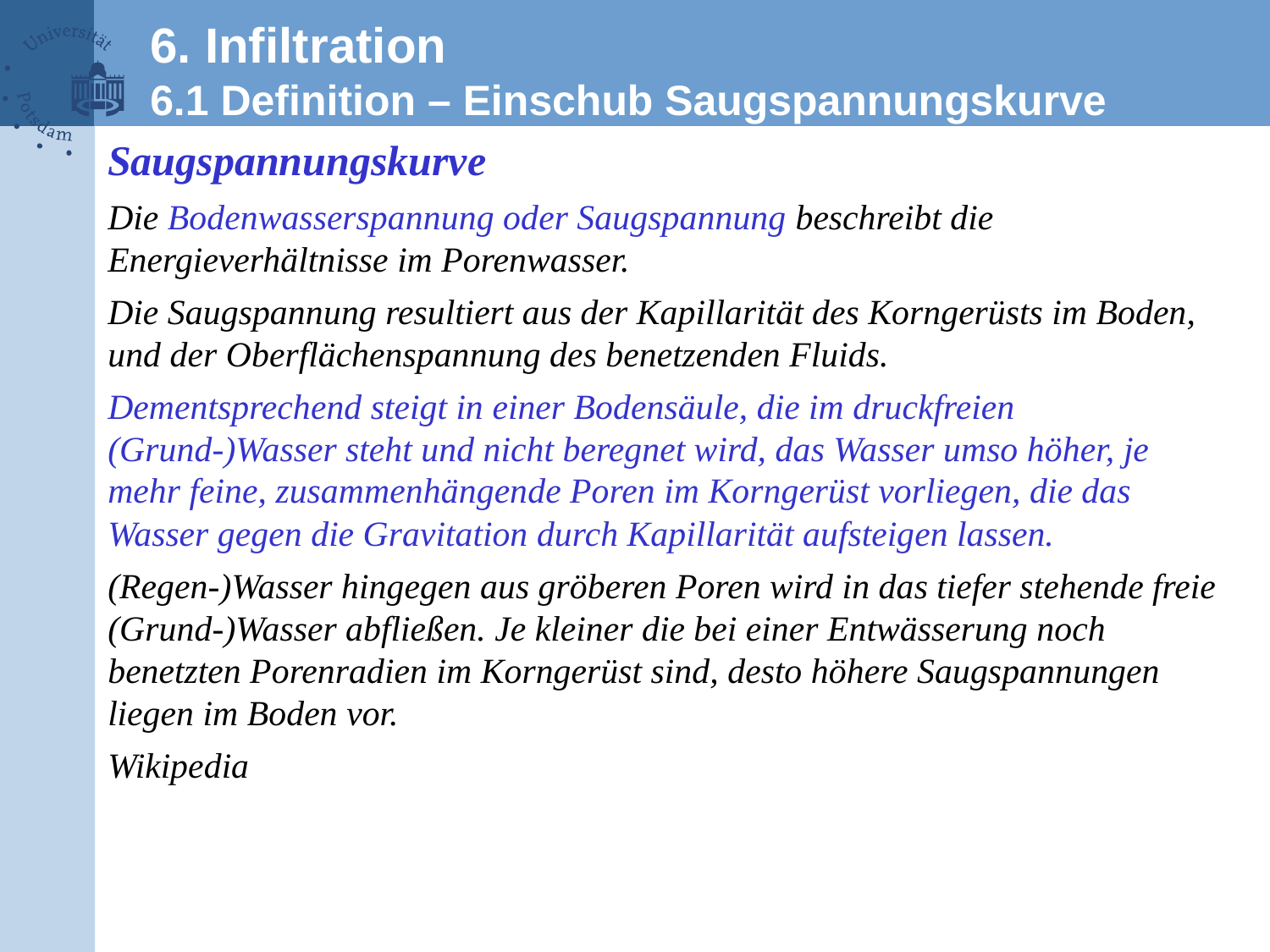

6. Infiltration
6.1 Definition – Einschub Saugspannungskurve
Saugspannungskurve
Die Bodenwasserspannung oder Saugspannung beschreibt die Energieverhältnisse im Porenwasser.
Die Saugspannung resultiert aus der Kapillarität des Korngerüsts im Boden, und der Oberflächenspannung des benetzenden Fluids.
Dementsprechend steigt in einer Bodensäule, die im druckfreien (Grund-)Wasser steht und nicht beregnet wird, das Wasser umso höher, je mehr feine, zusammenhängende Poren im Korngerüst vorliegen, die das Wasser gegen die Gravitation durch Kapillarität aufsteigen lassen.
(Regen-)Wasser hingegen aus gröberen Poren wird in das tiefer stehende freie (Grund-)Wasser abfließen. Je kleiner die bei einer Entwässerung noch benetzten Porenradien im Korngerüst sind, desto höhere Saugspannungen liegen im Boden vor.
Wikipedia